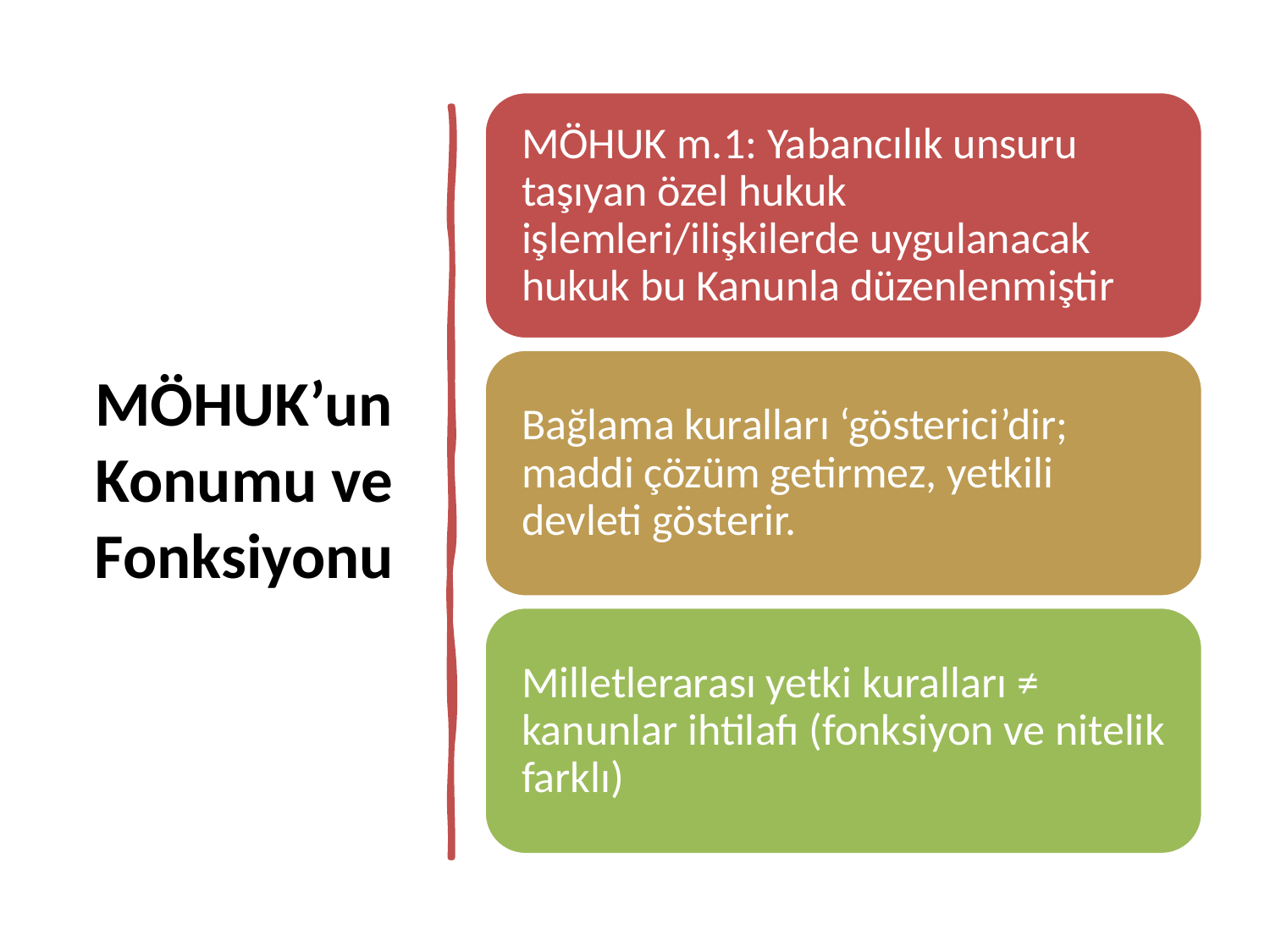

MÖHUK m.1: Yabancılık unsuru taşıyan özel hukuk işlemleri/ilişkilerde uygulanacak hukuk bu Kanunla düzenlenmiştir
Bağlama kuralları ‘gösterici’dir; maddi çözüm getirmez, yetkili devleti gösterir.
Milletlerarası yetki kuralları ≠ kanunlar ihtilafı (fonksiyon ve nitelik farklı)
# MÖHUK’un Konumu ve Fonksiyonu